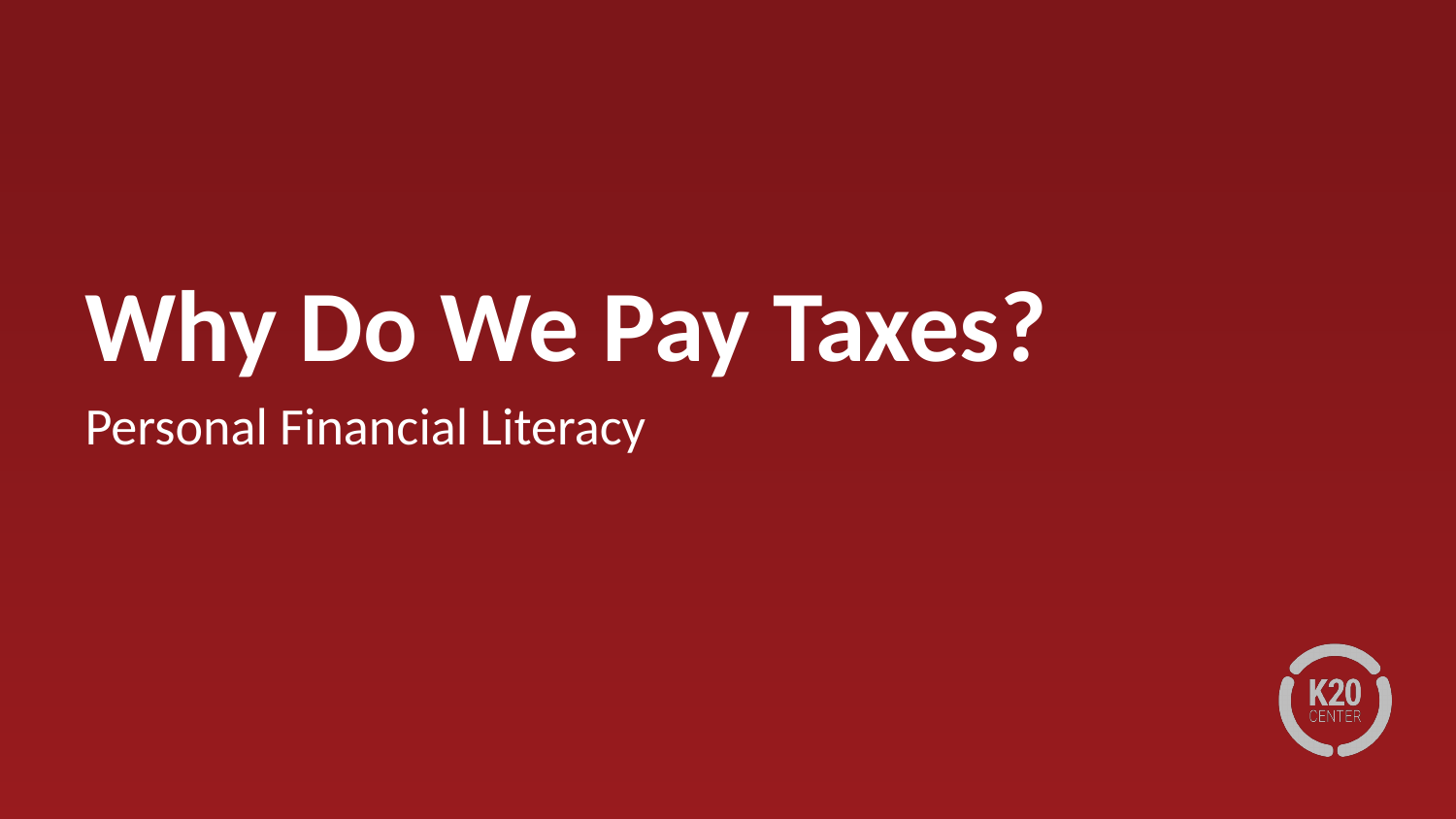

# Why Do We Pay Taxes?
Personal Financial Literacy